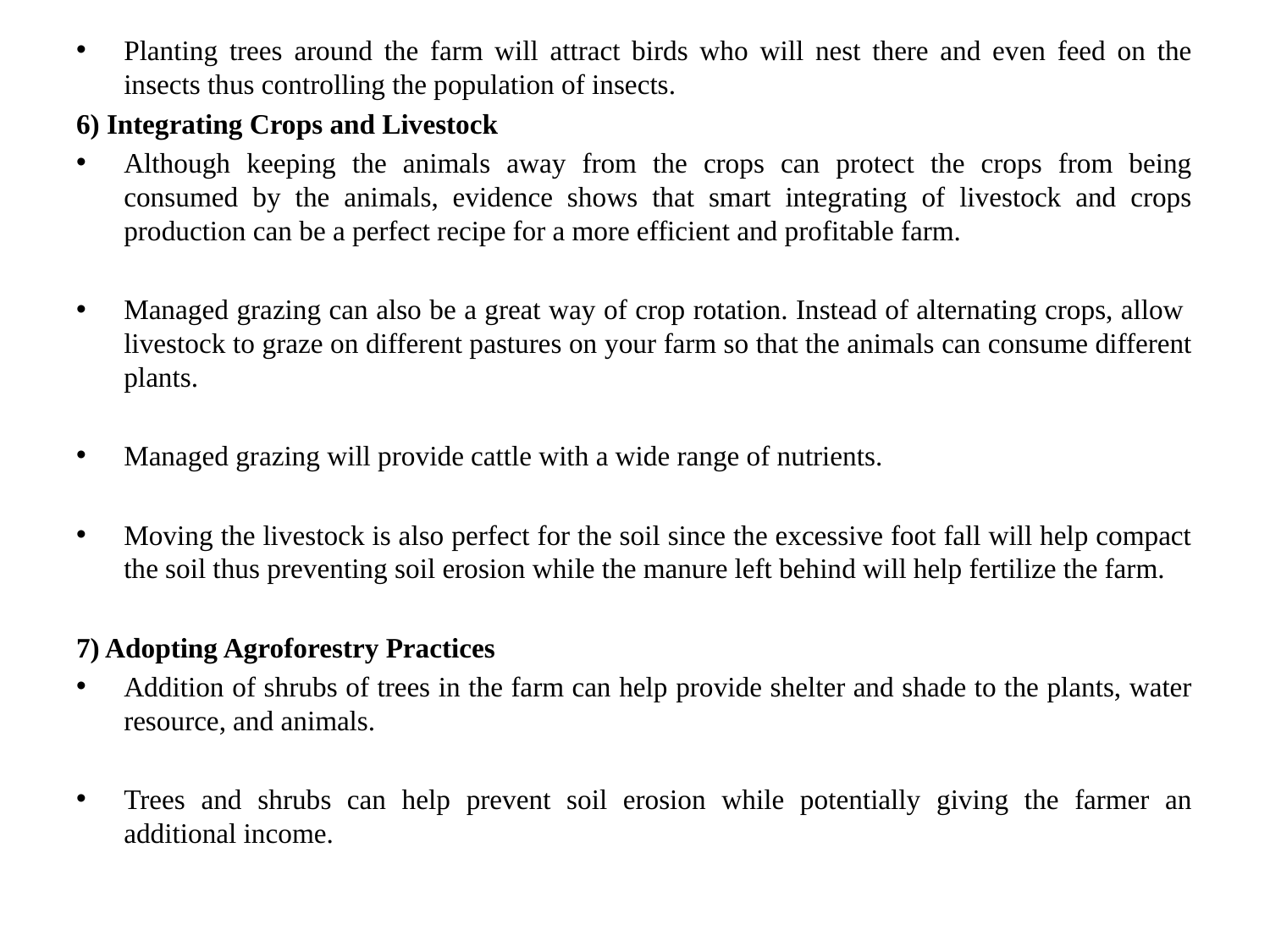

Planting trees around the farm will attract birds who will nest there and even feed on the insects thus controlling the population of insects.
6) Integrating Crops and Livestock
Although keeping the animals away from the crops can protect the crops from being consumed by the animals, evidence shows that smart integrating of livestock and crops production can be a perfect recipe for a more efficient and profitable farm.

Managed grazing can also be a great way of crop rotation. Instead of alternating crops, allow  livestock to graze on different pastures on your farm so that the animals can consume different plants.

Managed grazing will provide cattle with a wide range of nutrients.

Moving the livestock is also perfect for the soil since the excessive foot fall will help compact the soil thus preventing soil erosion while the manure left behind will help fertilize the farm.

7) Adopting Agroforestry Practices
Addition of shrubs of trees in the farm can help provide shelter and shade to the plants, water resource, and animals.

Trees and shrubs can help prevent soil erosion while potentially giving the farmer an additional income.